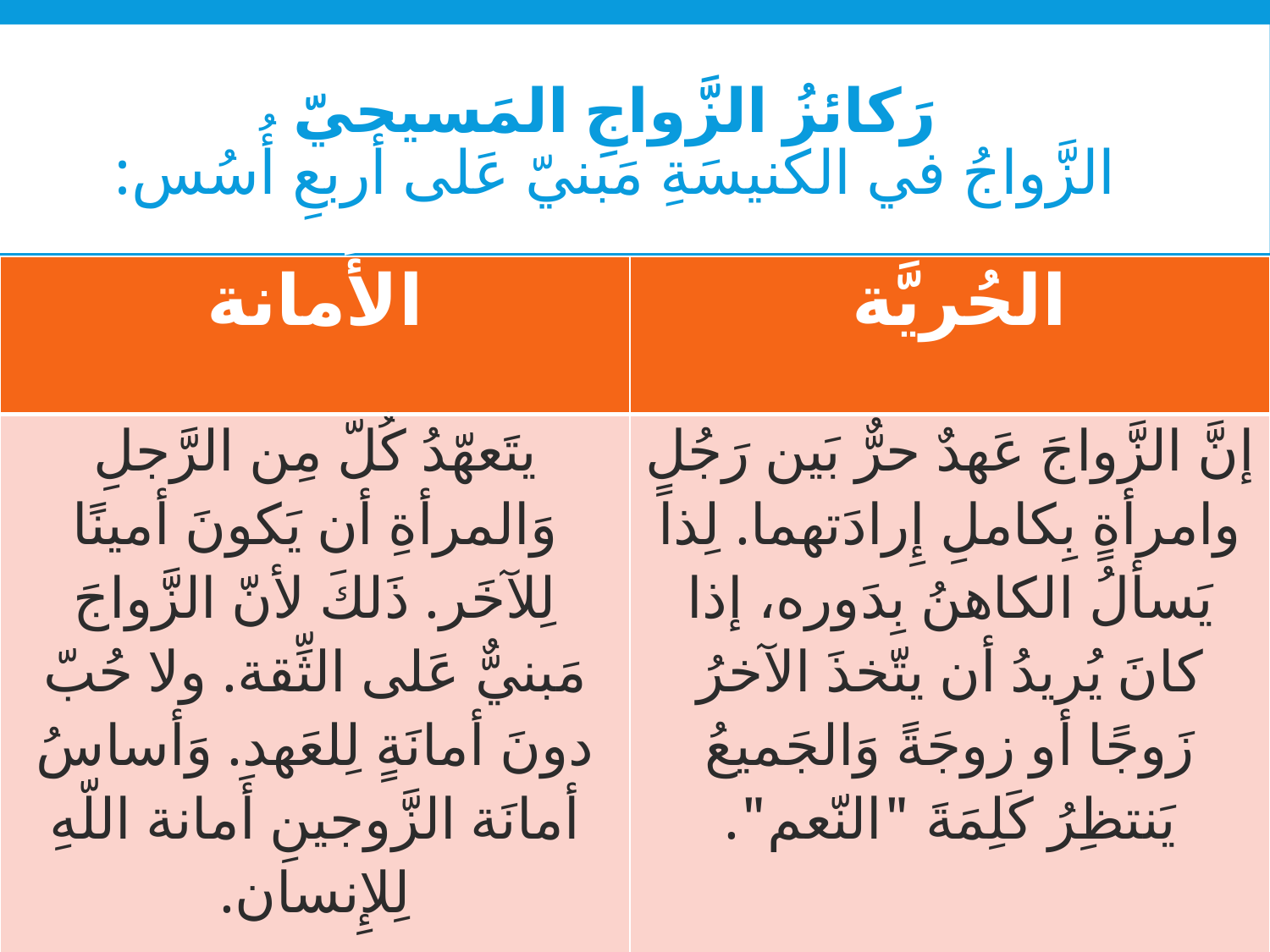

# رَكائزُ الزَّواجِ المَسيحيّ الزَّواجُ في الكنيسَةِ مَبنيّ عَلى أربعِ أُسُس:
| الأَمانة | الحُريَّة |
| --- | --- |
| يتَعهّدُ كُلّ مِن الرَّجلِ وَالمرأةِ أن يَكونَ أمينًا لِلآخَر. ذَلكَ لأنّ الزَّواجَ مَبنيٌّ عَلى الثِّقة. ولا حُبّ دونَ أمانَةٍ لِلعَهد. وَأساسُ أمانَة الزَّوجينِ أَمانة اللّهِ لِلإِنسان. | إنَّ الزَّواجَ عَهدٌ حرٌّ بَين رَجُلٍ وامرأةٍ بِكاملِ إِرادَتهما. لِذا يَسألُ الكاهنُ بِدَوره، إذا كانَ يُريدُ أن يتّخذَ الآخرُ زَوجًا أو زوجَةً وَالجَميعُ يَنتظِرُ كَلِمَةَ "النّعم". |